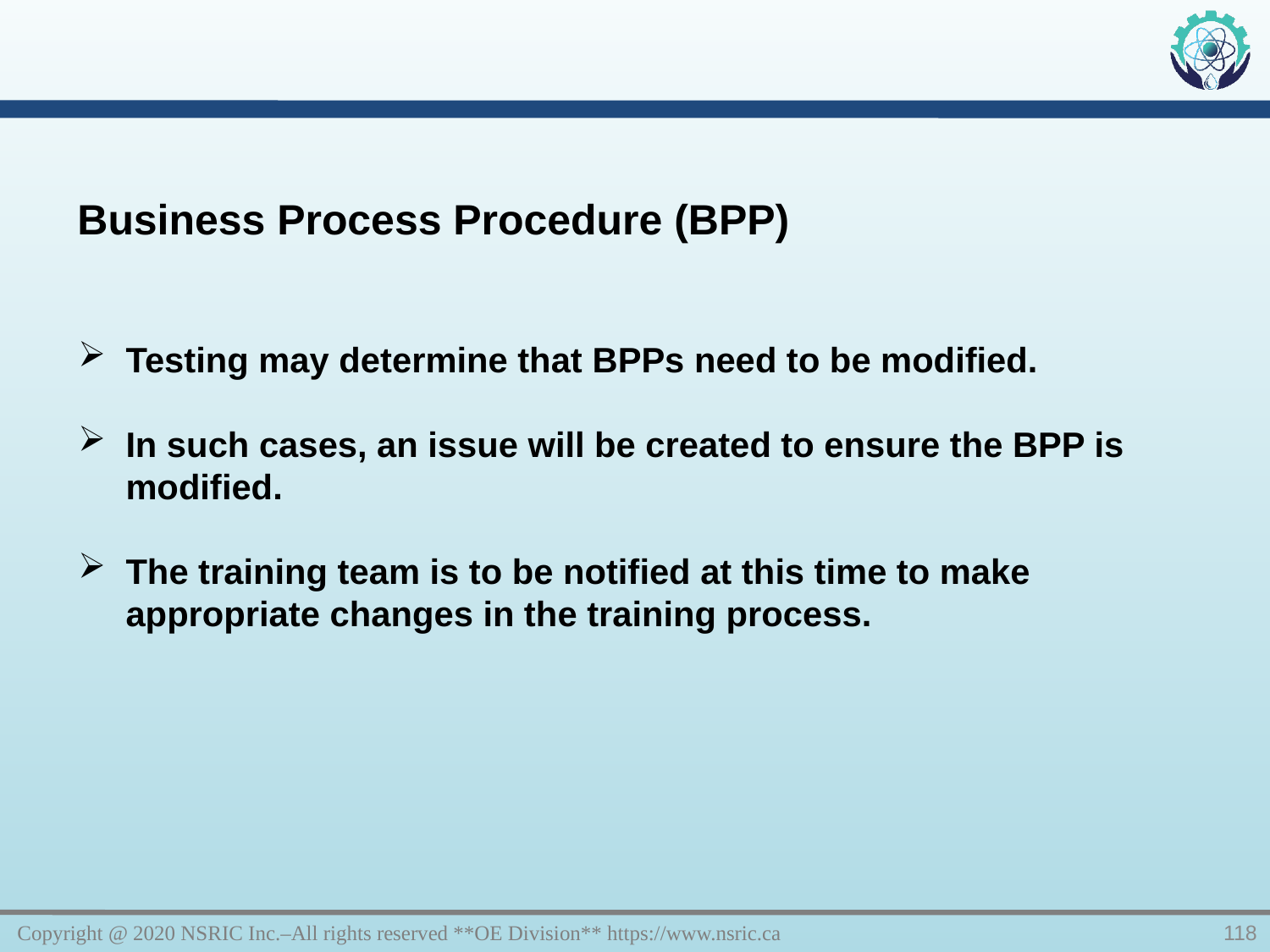

Business Process Procedure (BPP)

Testing may determine that BPPs need to be modified.

In such cases, an issue will be created to ensure the BPP is modified.

The training team is to be notified at this time to make appropriate changes in the training process.

Copyright @ 2020 NSRIC Inc.–All rights reserved **OE Division** https://www.nsric.ca
118